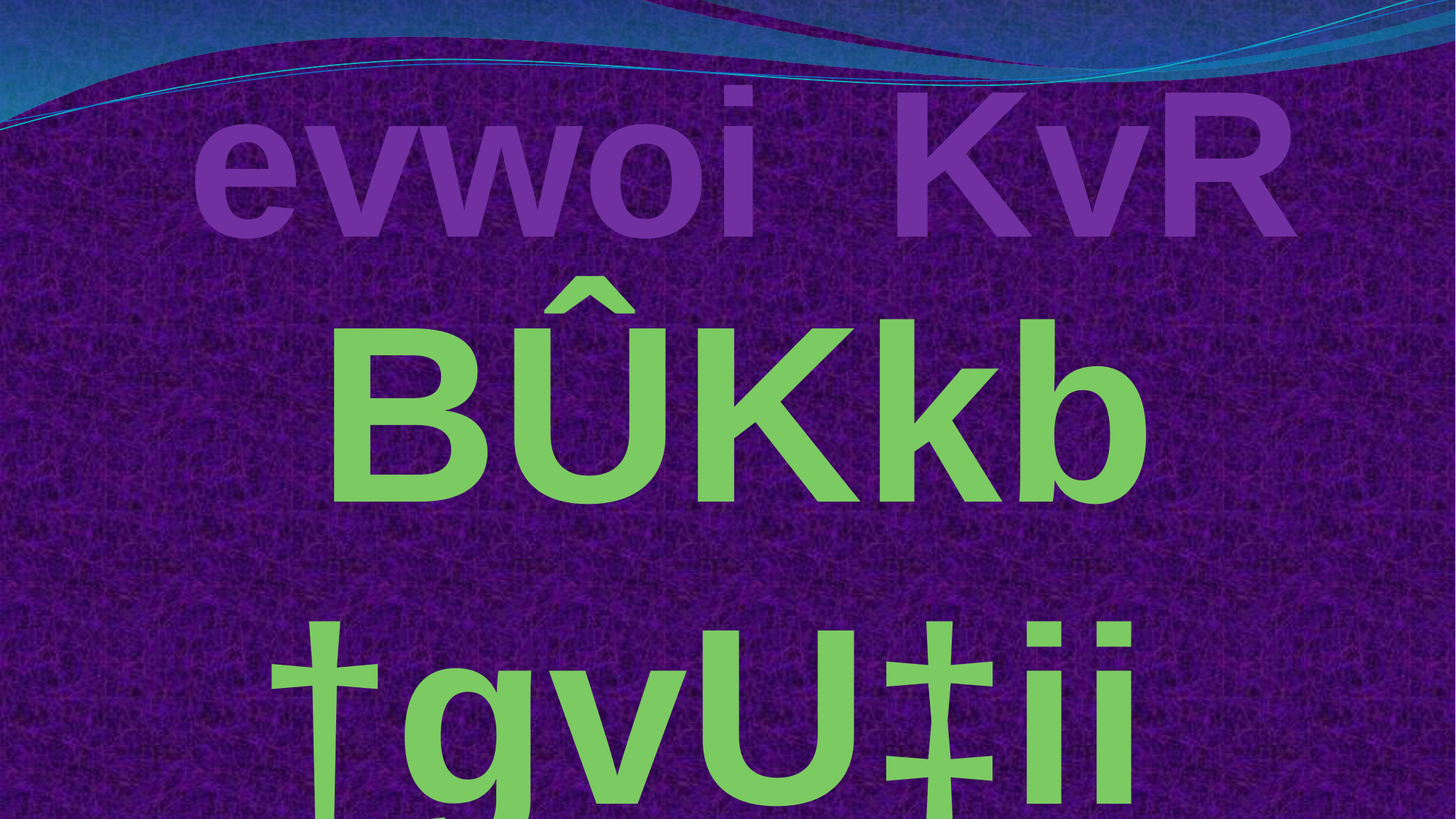

evwoi  KvR
BÛKkb †gvU‡ii
MVb eY©bv Ki|